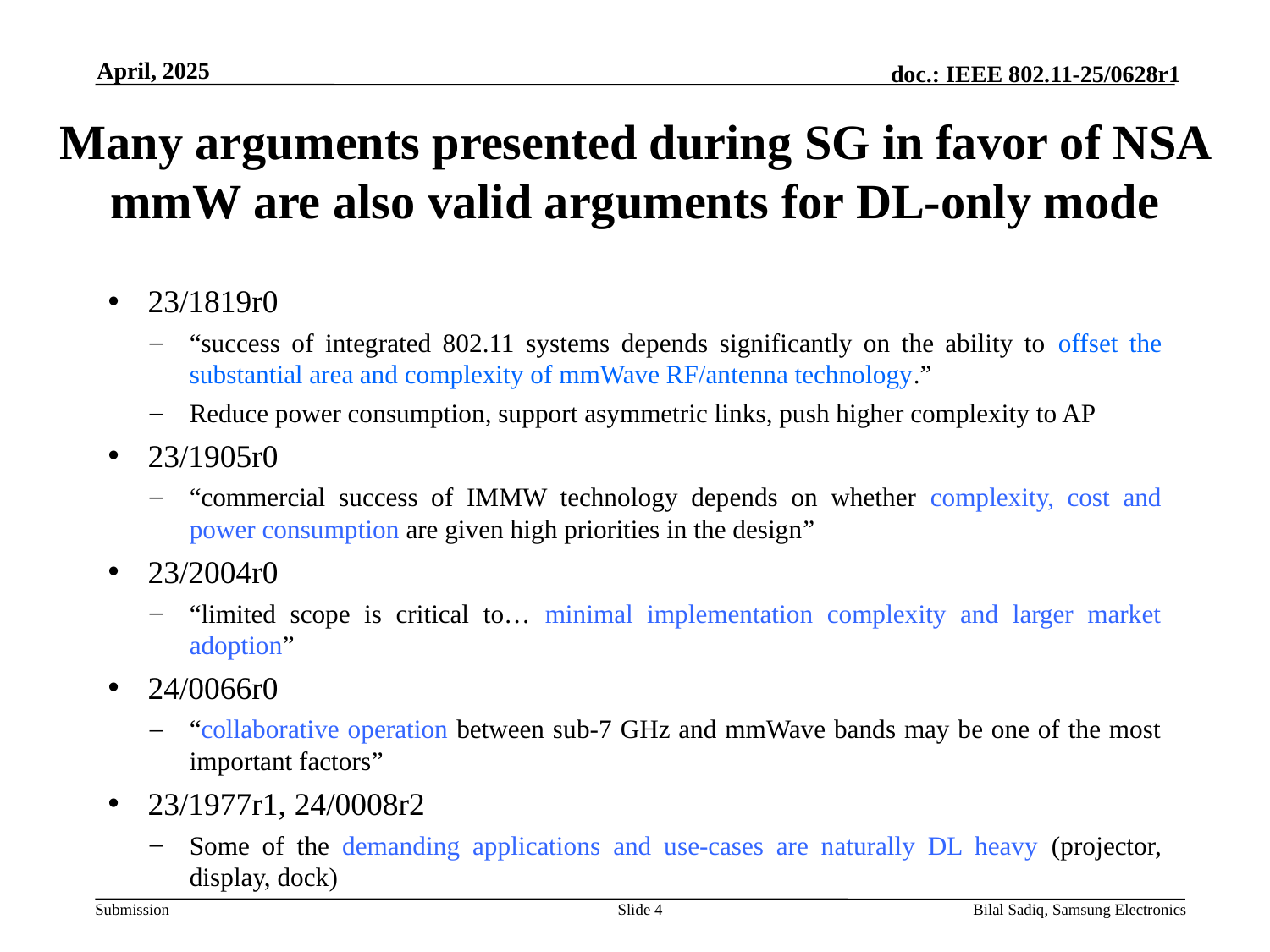

April, 2025
# Many arguments presented during SG in favor of NSA mmW are also valid arguments for DL-only mode
23/1819r0
“success of integrated 802.11 systems depends significantly on the ability to offset the substantial area and complexity of mmWave RF/antenna technology.”
Reduce power consumption, support asymmetric links, push higher complexity to AP
23/1905r0
“commercial success of IMMW technology depends on whether complexity, cost and power consumption are given high priorities in the design”
23/2004r0
“limited scope is critical to… minimal implementation complexity and larger market adoption”
24/0066r0
“collaborative operation between sub-7 GHz and mmWave bands may be one of the most important factors”
23/1977r1, 24/0008r2
Some of the demanding applications and use-cases are naturally DL heavy (projector, display, dock)
Slide 4
Bilal Sadiq, Samsung Electronics